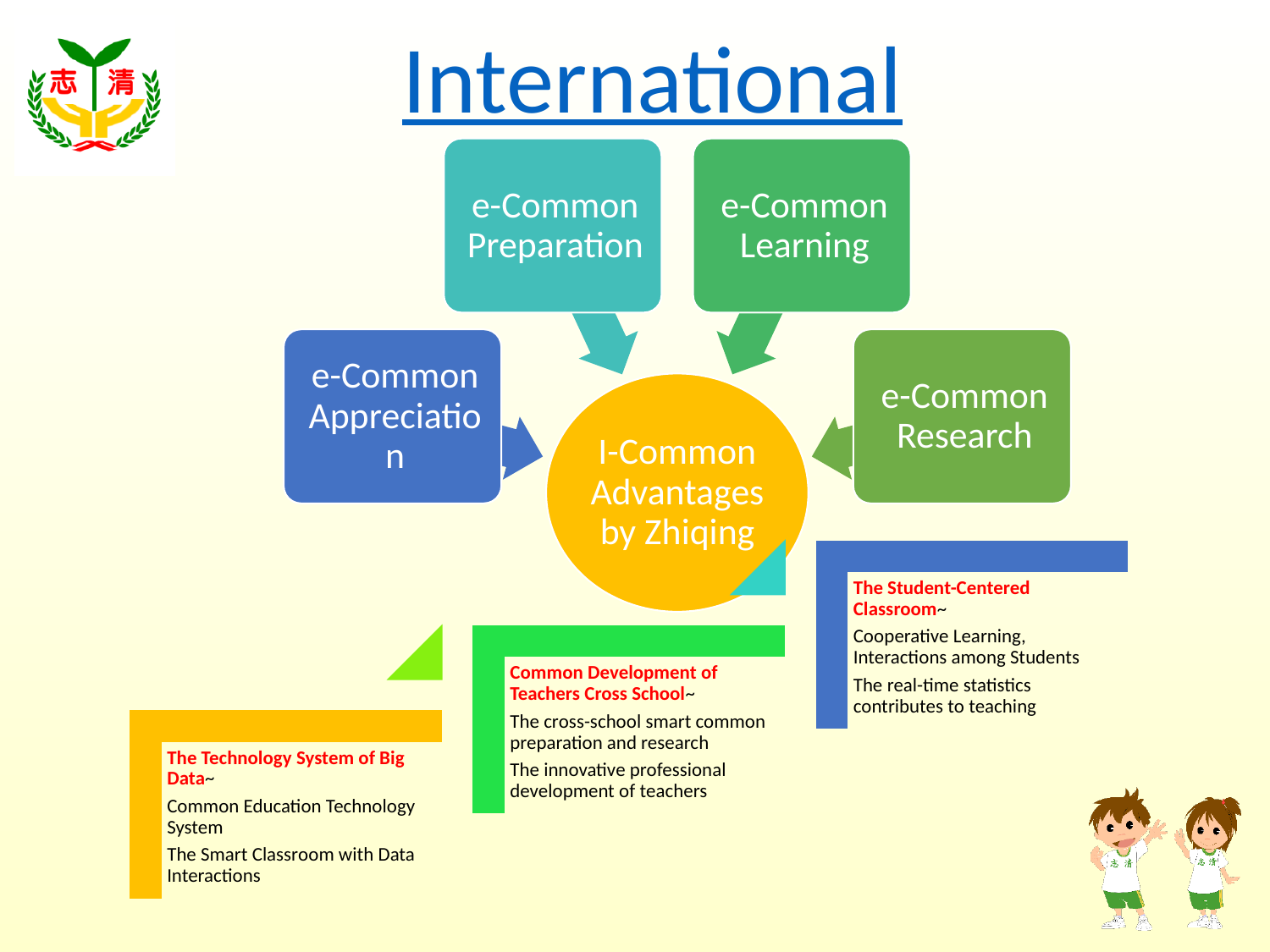

# International
I-Common Advantages by Zhiqing
e-Common Appreciation
e-Common Preparation
e-Common Learning
e-Common Research
The Technology System of Big Data~
Common Education Technology System
The Smart Classroom with Data Interactions
Common Development of Teachers Cross School~
The cross-school smart common preparation and research
The innovative professional development of teachers

The Student-Centered Classroom~
Cooperative Learning, Interactions among Students
The real-time statistics contributes to teaching